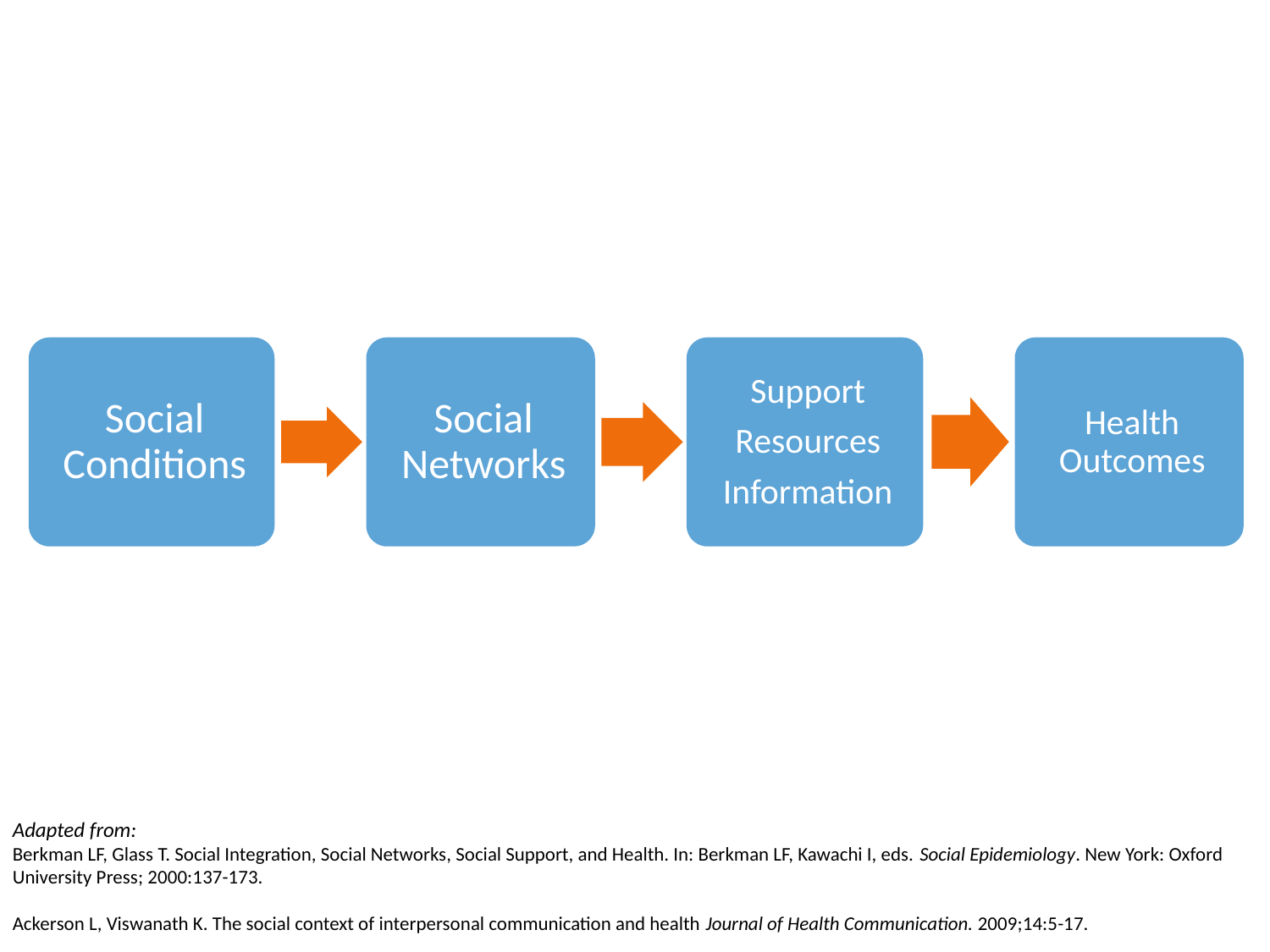

Social Conditions

Social Networks

Support
Resources
Information

Health Outcomes
Adapted from:
Berkman LF, Glass T. Social Integration, Social Networks, Social Support, and Health. In: Berkman LF, Kawachi I, eds. Social Epidemiology. New York: Oxford University Press; 2000:137-173.

Ackerson L, Viswanath K. The social context of interpersonal communication and health Journal of Health Communication. 2009;14:5-17.